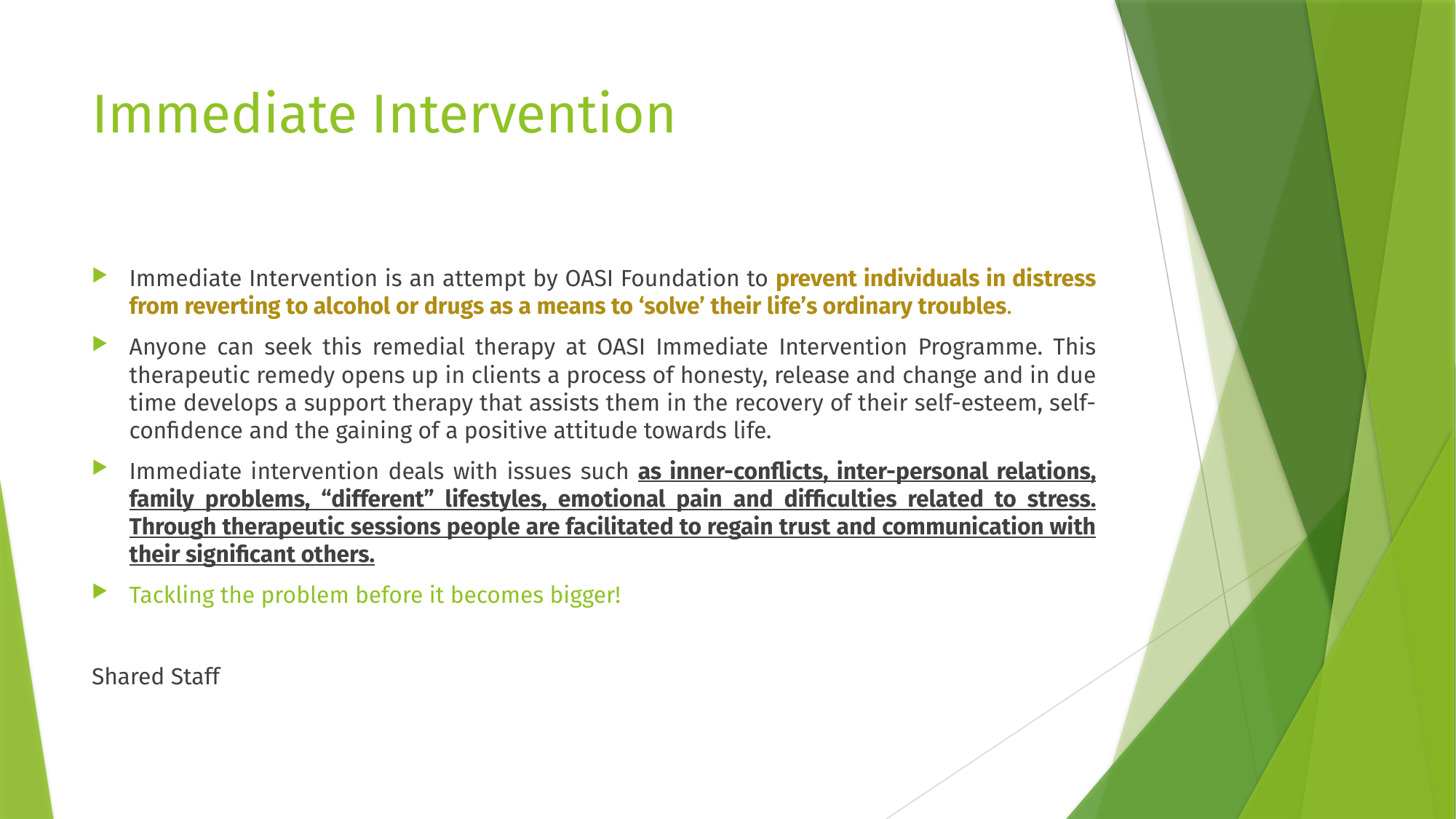

# Immediate Intervention
Immediate Intervention is an attempt by OASI Foundation to prevent individuals in distress from reverting to alcohol or drugs as a means to ‘solve’ their life’s ordinary troubles.
Anyone can seek this remedial therapy at OASI Immediate Intervention Programme. This therapeutic remedy opens up in clients a process of honesty, release and change and in due time develops a support therapy that assists them in the recovery of their self-esteem, self-confidence and the gaining of a positive attitude towards life.
Immediate intervention deals with issues such as inner-conflicts, inter-personal relations, family problems, “different” lifestyles, emotional pain and difficulties related to stress. Through therapeutic sessions people are facilitated to regain trust and communication with their significant others.
Tackling the problem before it becomes bigger!

Shared Staff